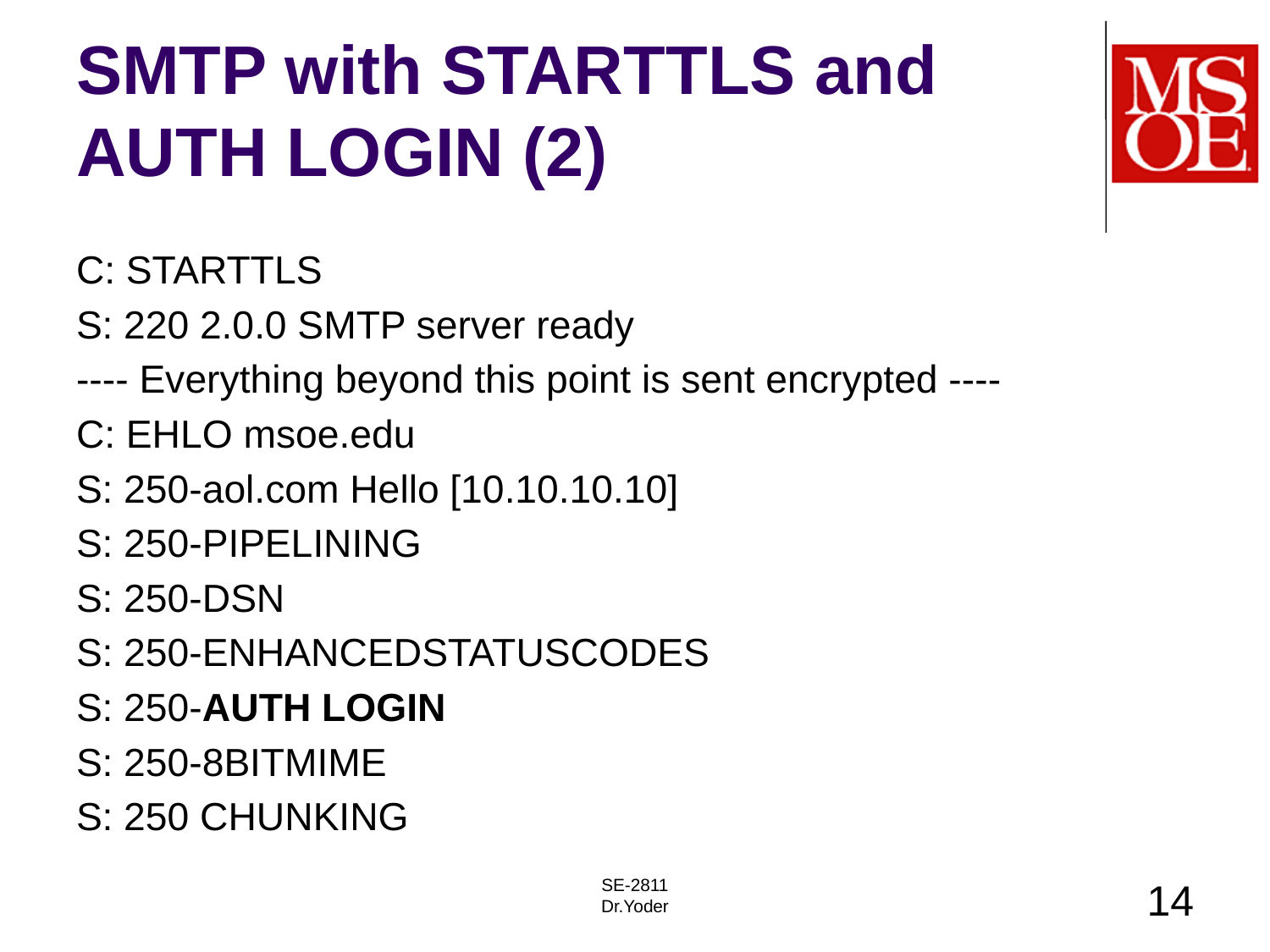

# SMTP with STARTTLS and AUTH LOGIN (2)
C: STARTTLS
S: 220 2.0.0 SMTP server ready
---- Everything beyond this point is sent encrypted ----
C: EHLO msoe.edu
S: 250-aol.com Hello [10.10.10.10]
S: 250-PIPELINING
S: 250-DSN
S: 250-ENHANCEDSTATUSCODES
S: 250-AUTH LOGIN
S: 250-8BITMIME
S: 250 CHUNKING
SE-2811
Dr.Yoder
14